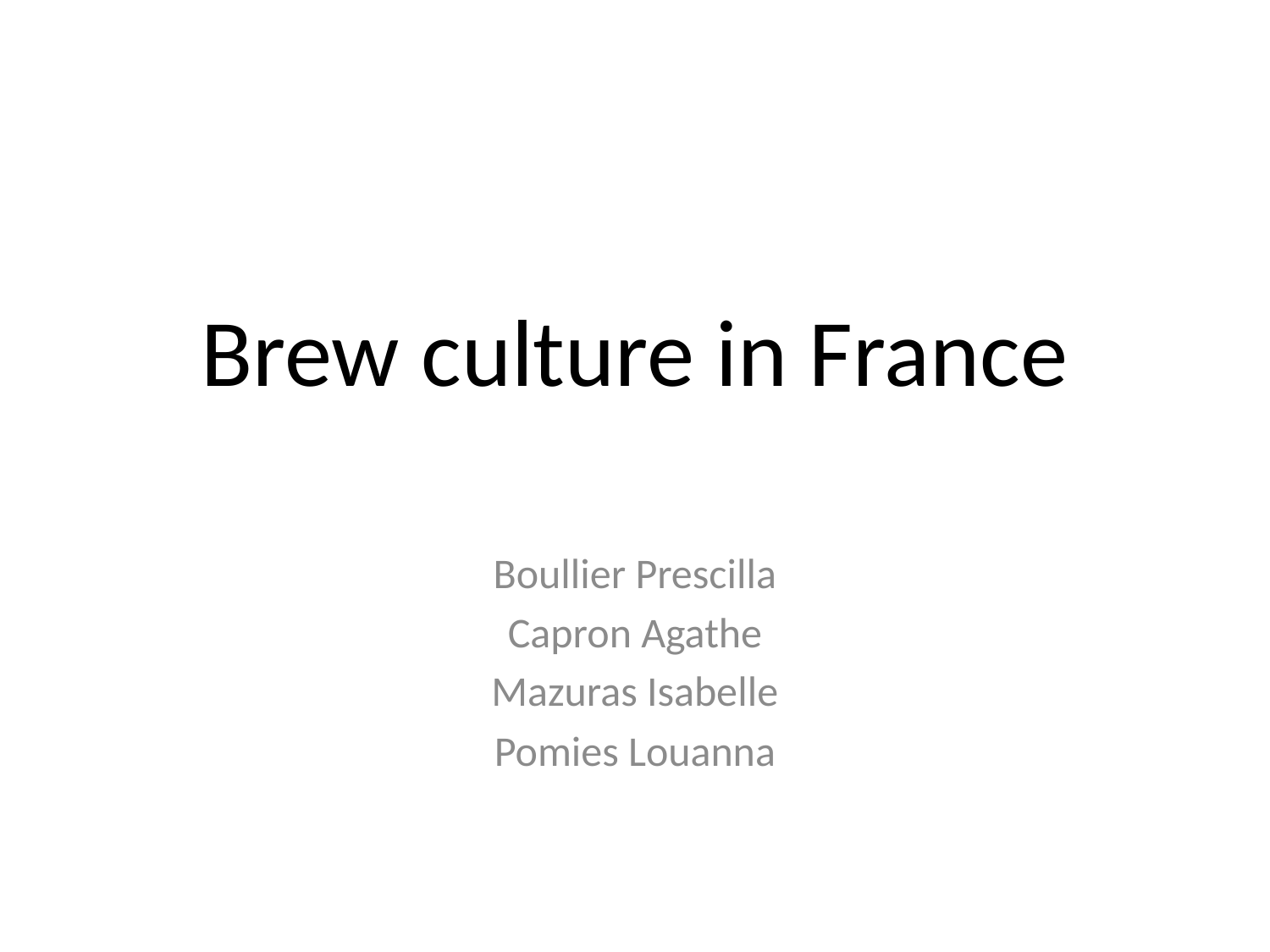

# Brew culture in France
Boullier Prescilla
Capron Agathe
Mazuras Isabelle
Pomies Louanna